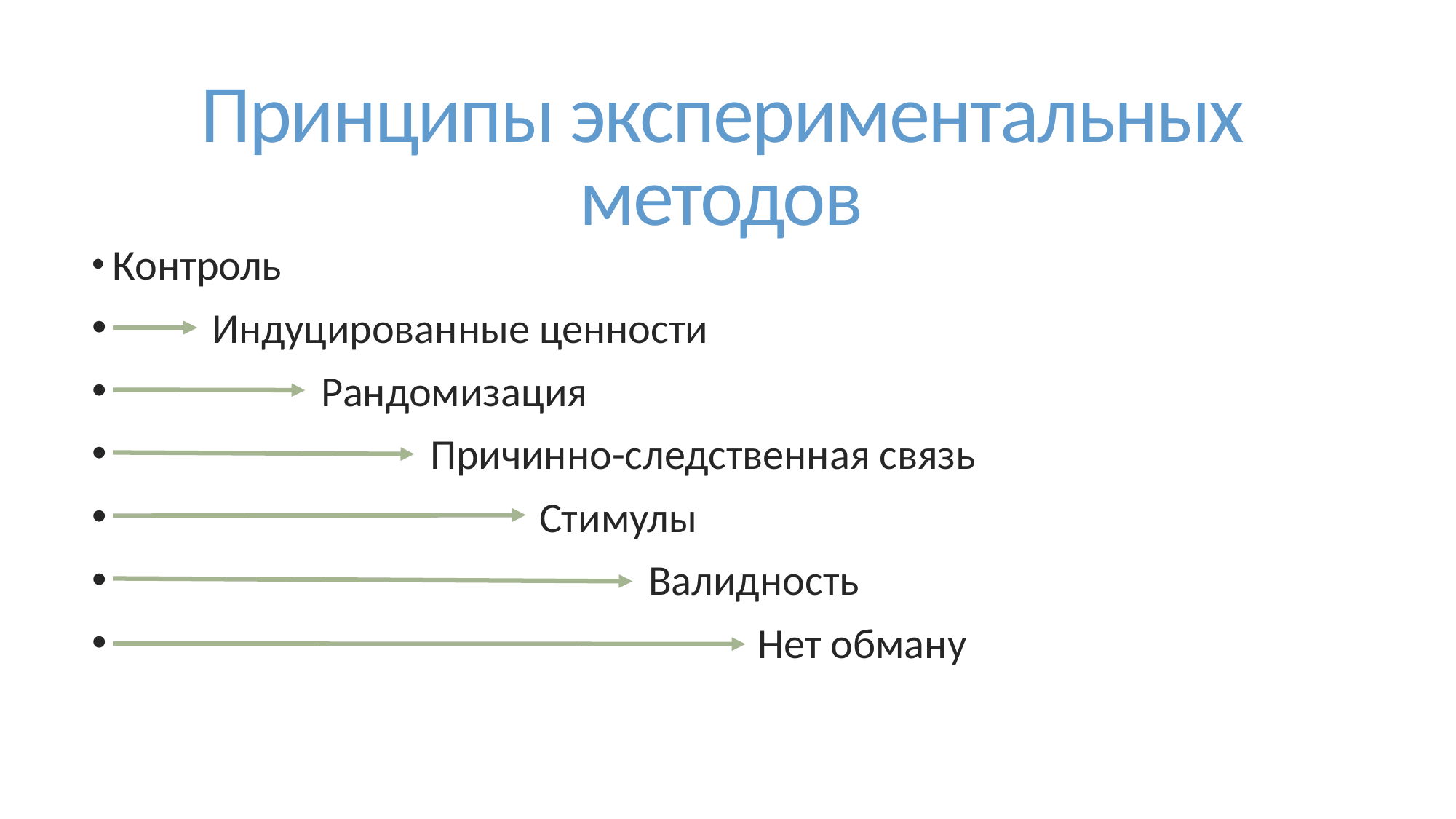

# Принципы экспериментальных методов
 Контроль
 	Индуцированные ценности
 		Рандомизация
 			Причинно-следственная связь
 				Стимулы
 					Валидность
 						Нет обману